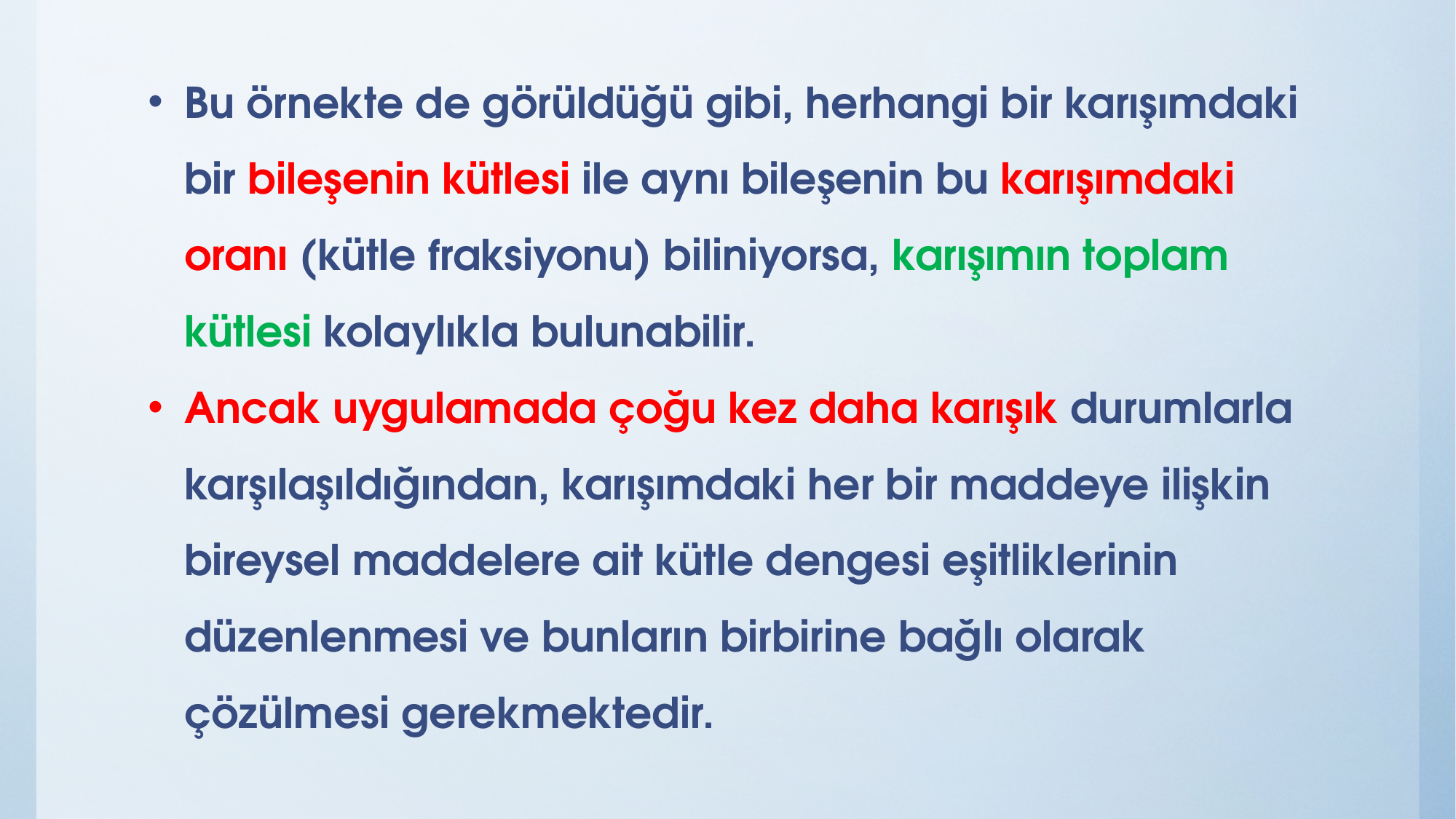

Bu örnekte de görüldüğü gibi, herhangi bir karışımdaki bir bileşenin kütlesi ile aynı bileşenin bu karışımdaki oranı (kütle fraksiyonu) biliniyorsa, karışımın toplam kütlesi kolaylıkla bulunabilir.
Ancak uygulamada çoğu kez daha karışık durumlarla karşılaşıldığından, karışımdaki her bir maddeye ilişkin bireysel maddelere ait kütle dengesi eşitliklerinin düzenlenmesi ve bunların birbirine bağlı olarak çözülmesi gerekmektedir.